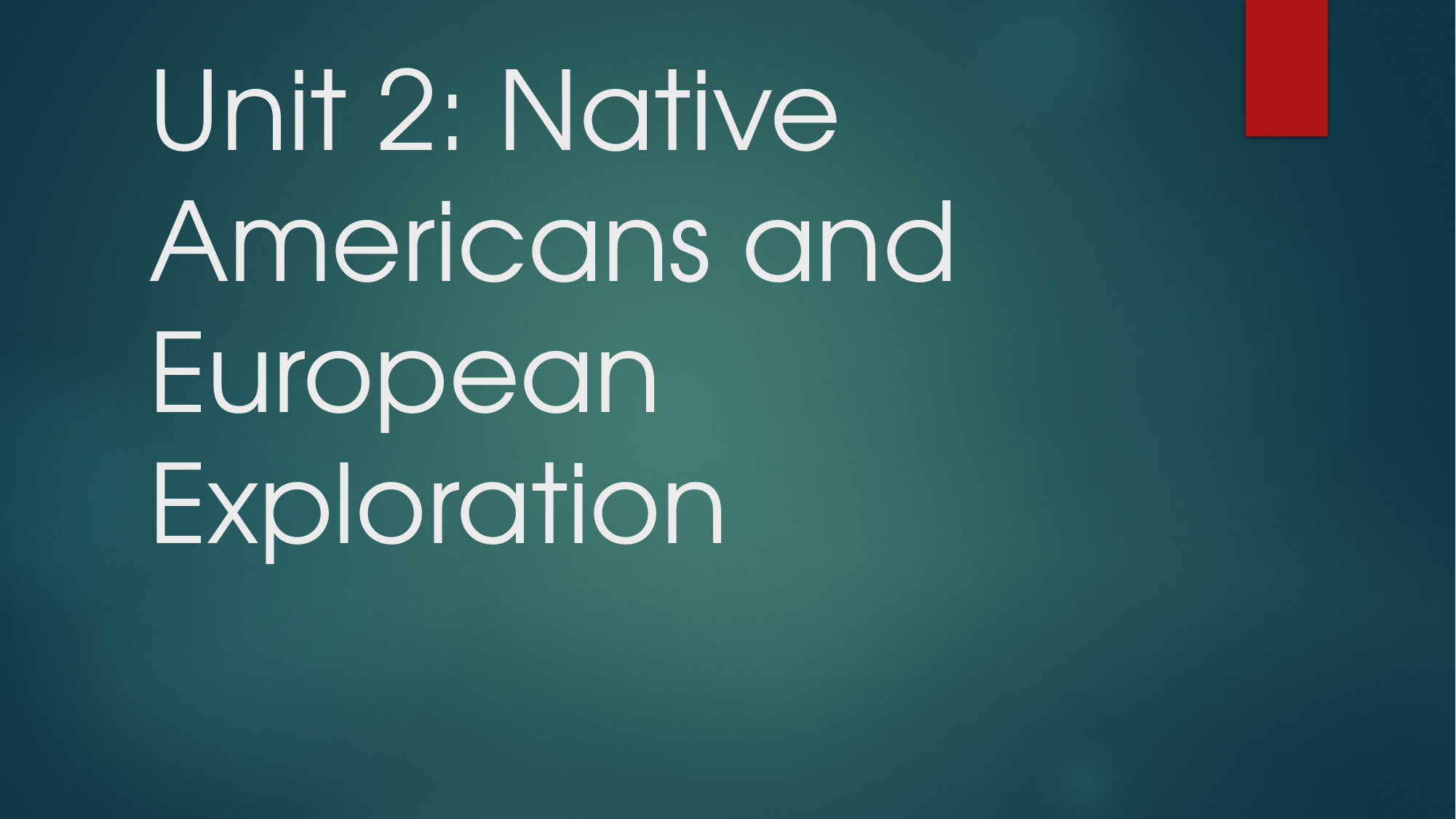

# Unit 2: Native Americans and European Exploration